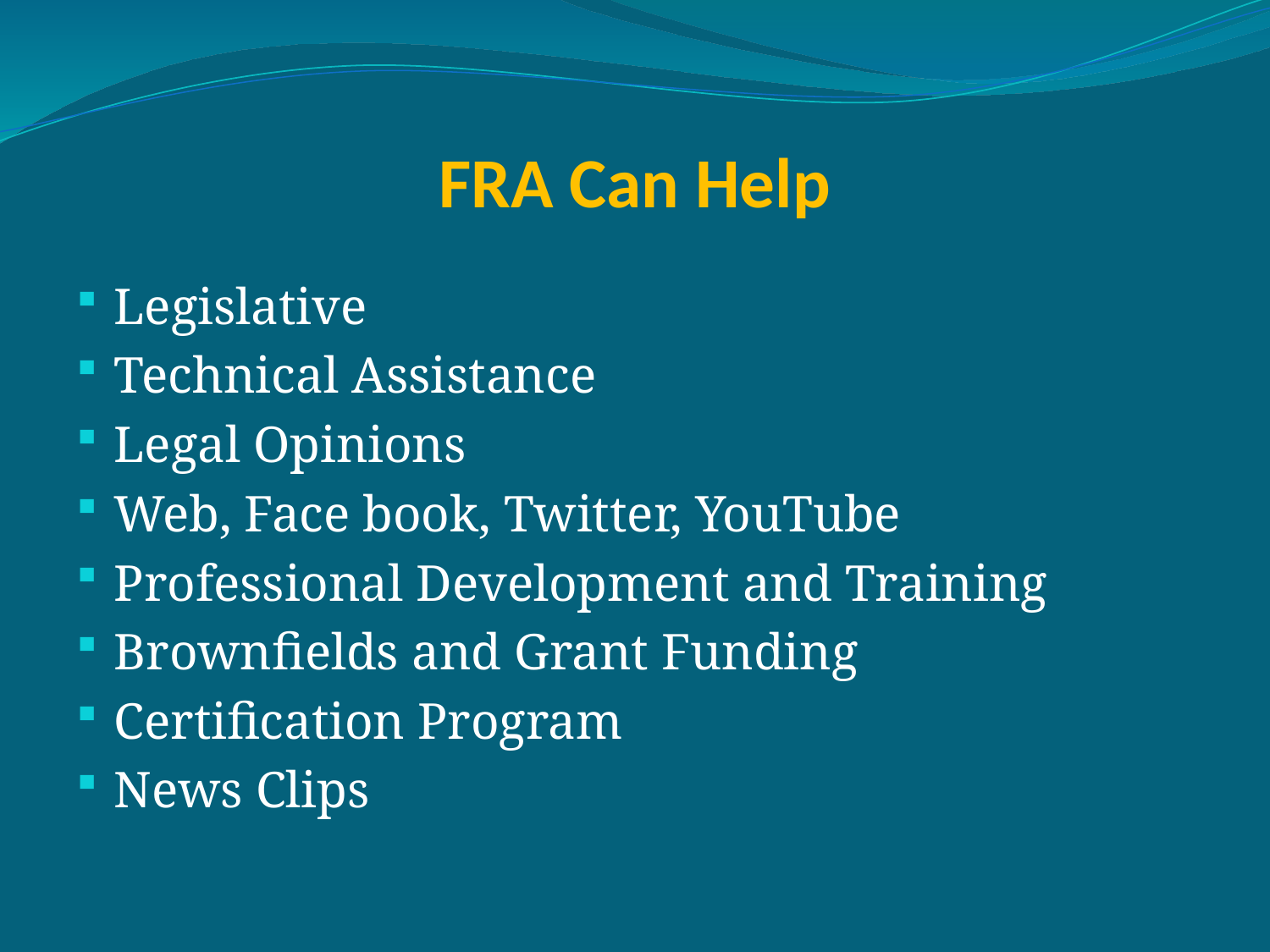

# FRA Can Help
Legislative
Technical Assistance
Legal Opinions
Web, Face book, Twitter, YouTube
Professional Development and Training
Brownfields and Grant Funding
Certification Program
News Clips